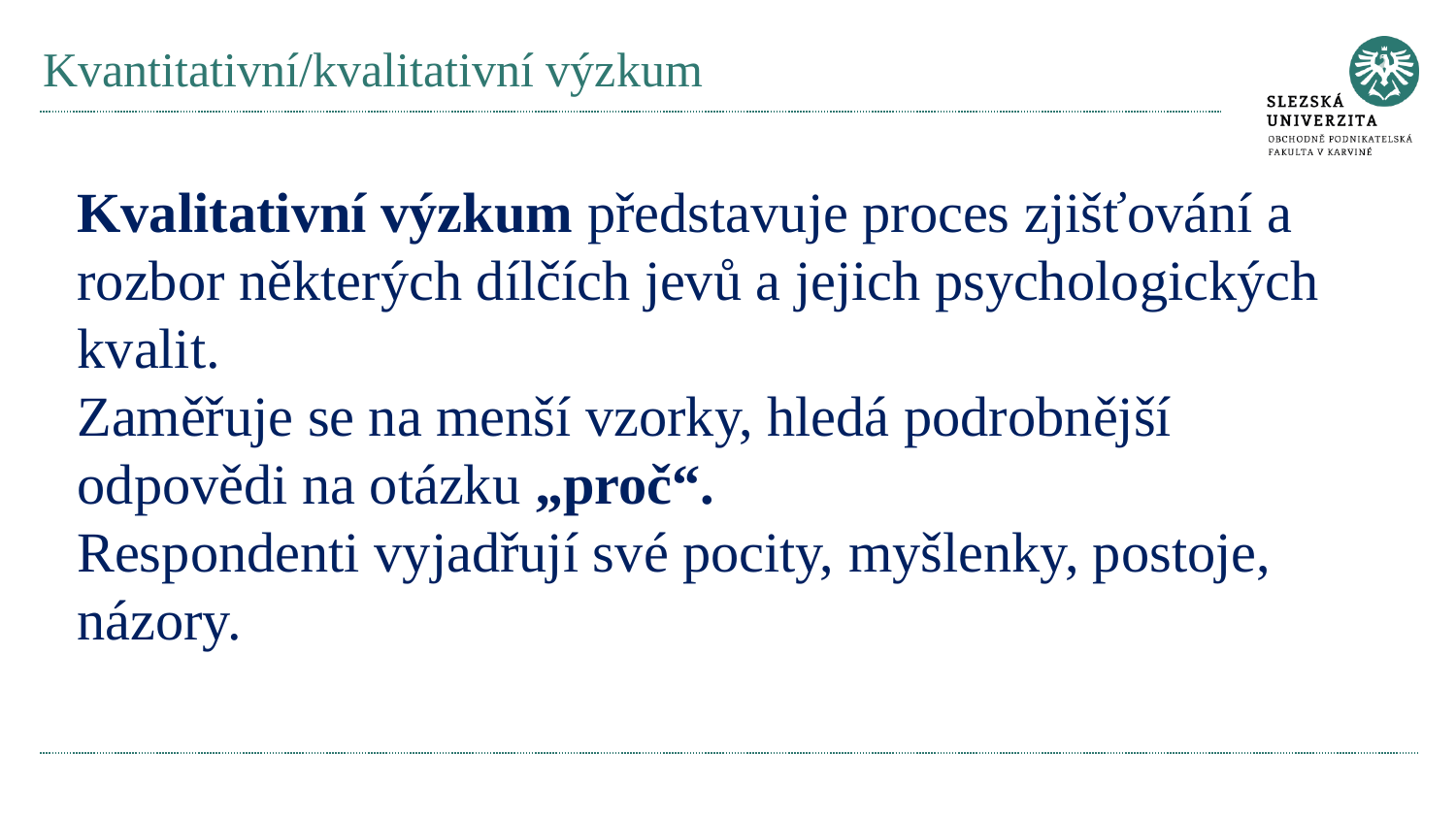

# Kvantitativní/kvalitativní výzkum
Kvalitativní výzkum představuje proces zjišťování a rozbor některých dílčích jevů a jejich psychologických kvalit.
Zaměřuje se na menší vzorky, hledá podrobnější odpovědi na otázku „proč“.
Respondenti vyjadřují své pocity, myšlenky, postoje, názory.